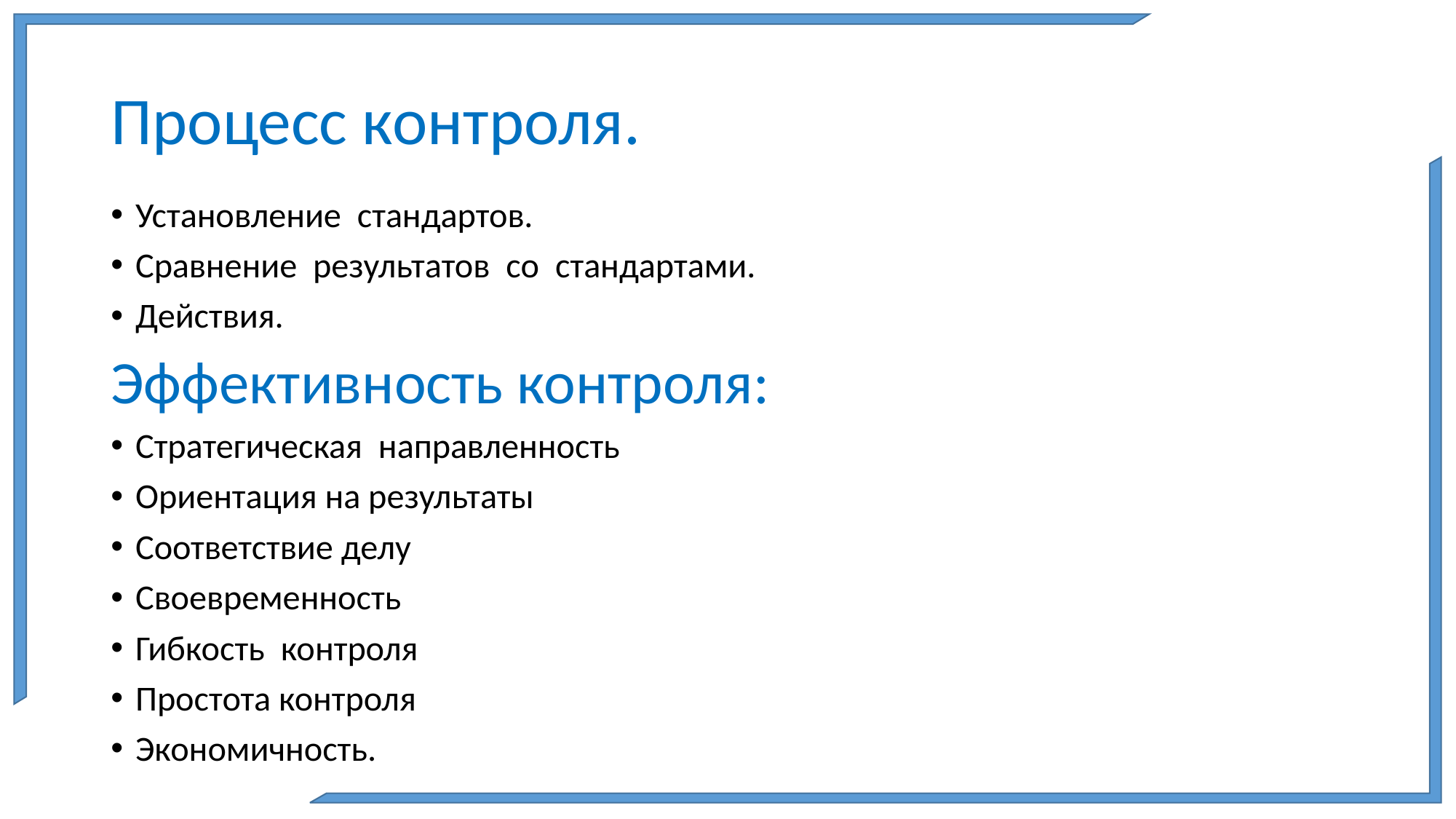

# Процесс контроля.
Установление  стандартов.
Сравнение  результатов  со  стандартами.
Действия.
Эффективность контроля:
Стратегическая  направленность
Ориентация на результаты
Соответствие делу
Своевременность
Гибкость  контроля
Простота контроля
Экономичность.